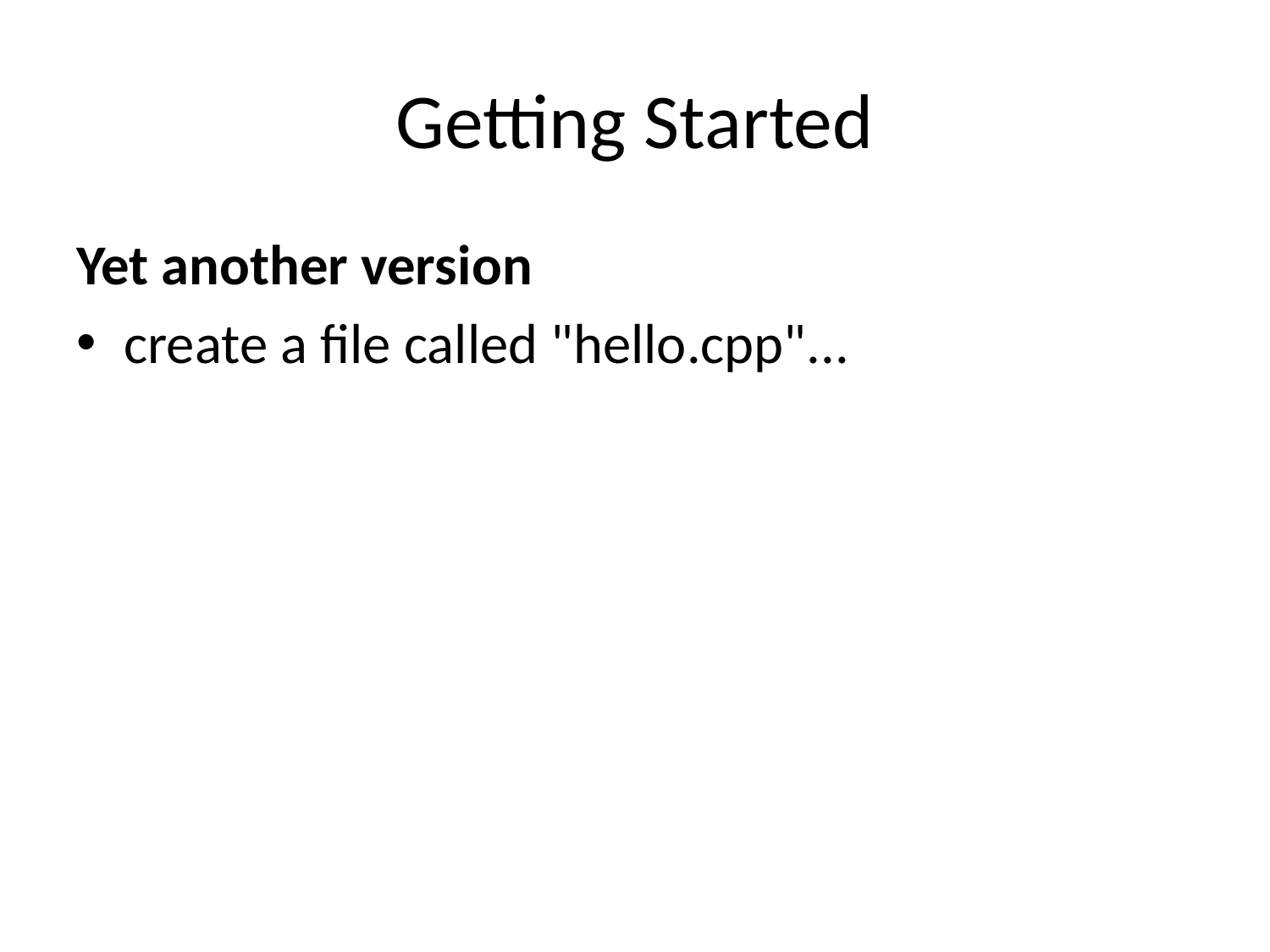

# Getting Started
Yet another version
create a file called "hello.cpp"...